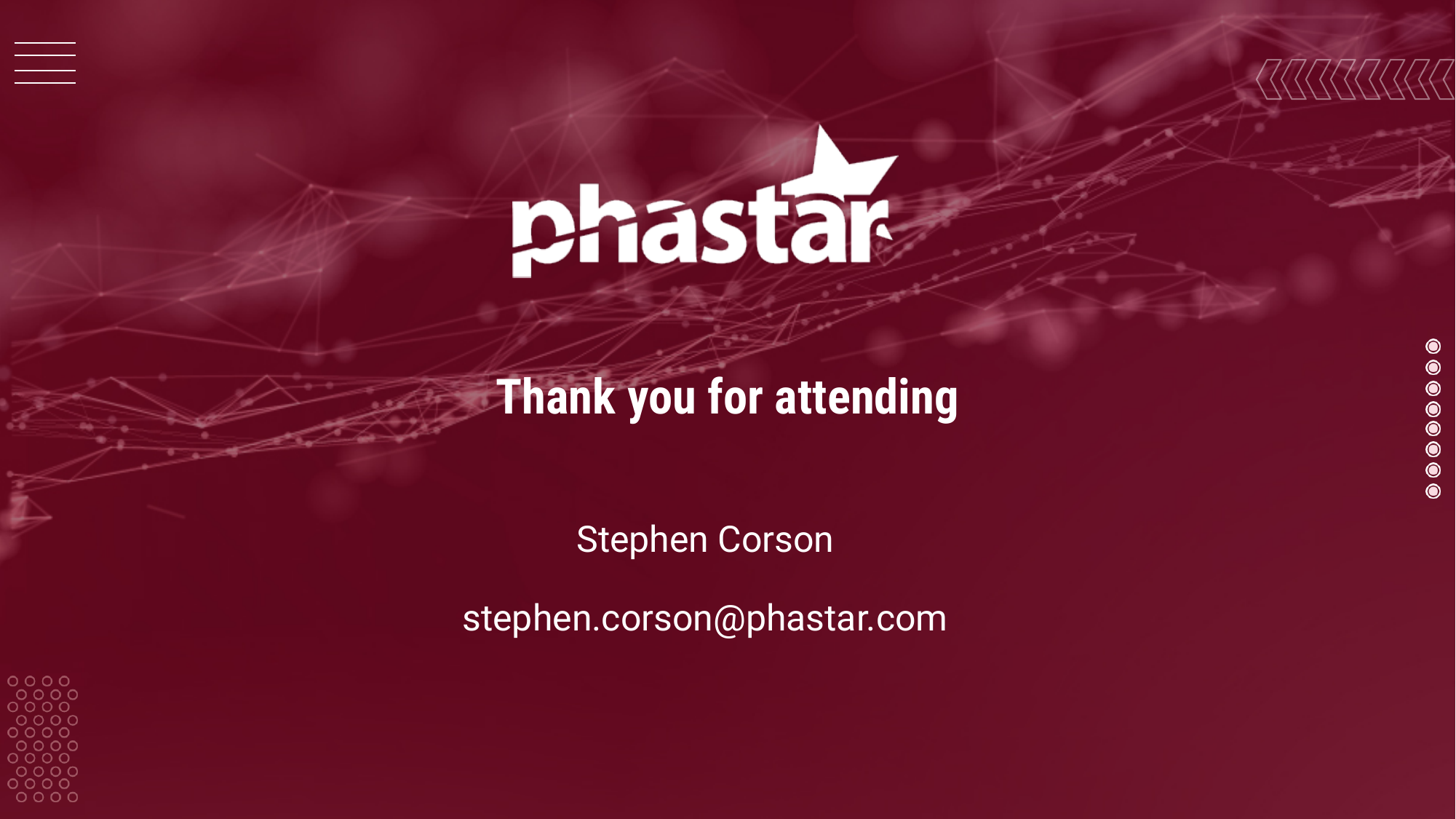

# Thank you for attending
Stephen Corson
stephen.corson@phastar.com